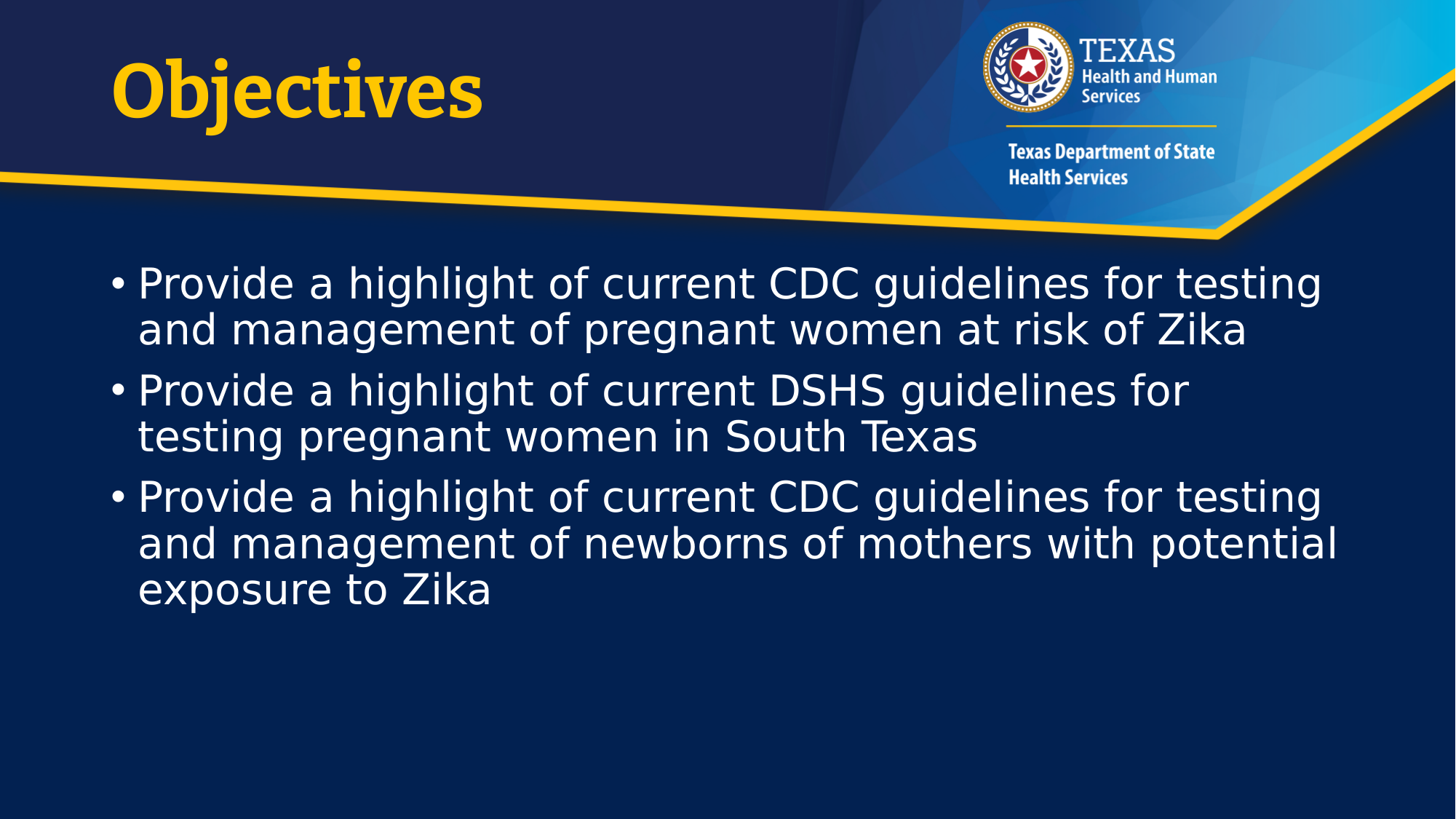

# Objectives
Provide a highlight of current CDC guidelines for testing and management of pregnant women at risk of Zika
Provide a highlight of current DSHS guidelines for testing pregnant women in South Texas
Provide a highlight of current CDC guidelines for testing and management of newborns of mothers with potential exposure to Zika